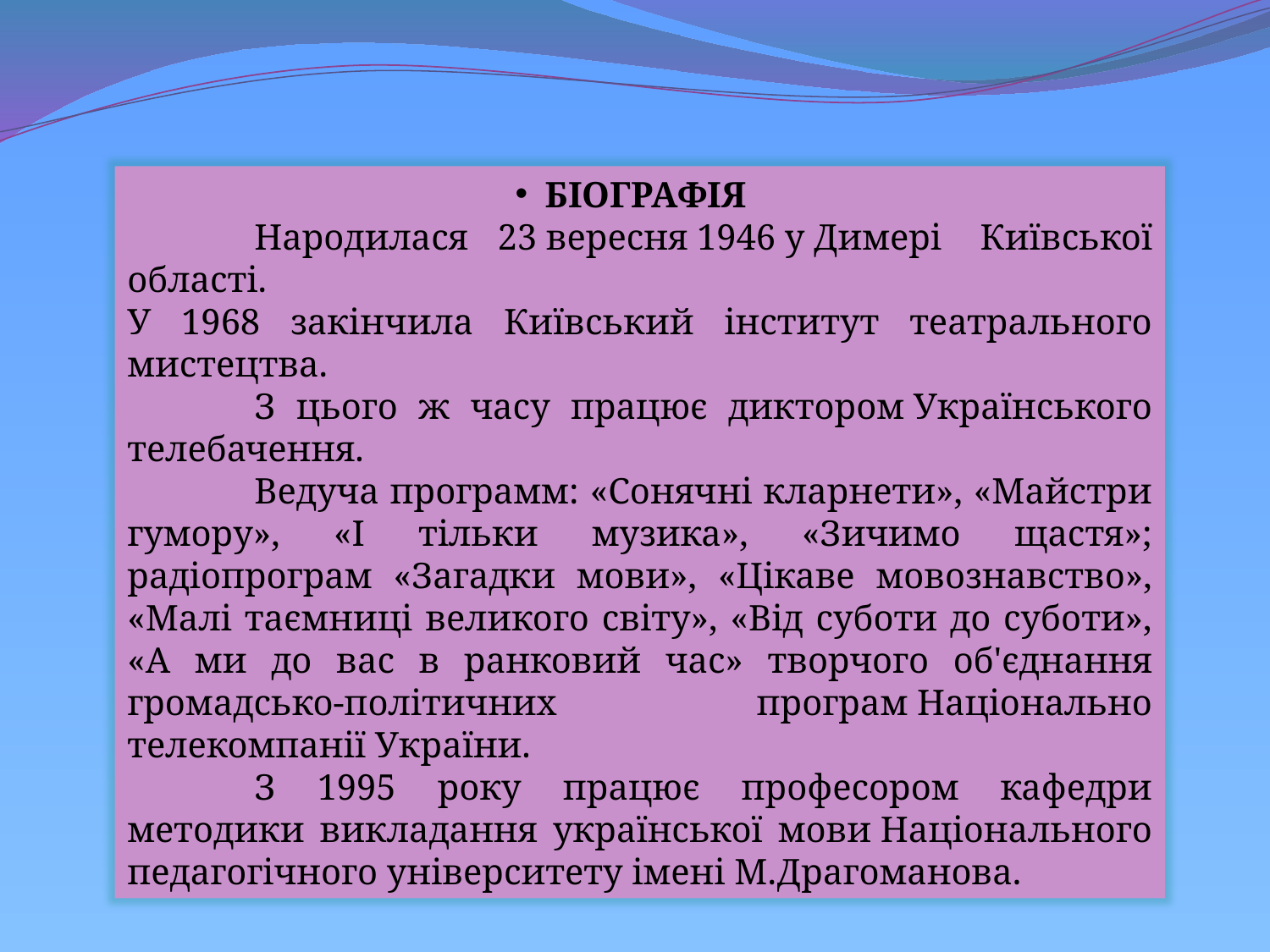

БІОГРАФІЯ
	Народилася 23 вересня 1946 у Димері  Київської області.
У 1968 закінчила Київський інститут театрального мистецтва.
	З цього ж часу працює диктором Українського телебачення.
	Ведуча программ: «Сонячні кларнети», «Майстри гумору», «І тільки музика», «Зичимо щастя»; радіопрограм «Загадки мови», «Цікаве мовознавство», «Малі таємниці великого світу», «Від суботи до суботи», «А ми до вас в ранковий час» творчого об'єднання громадсько-політичних програм Національно телекомпанії України.
	З 1995 року працює професором кафедри методики викладання української мови Національного педагогічного університету імені М.Драгоманова.